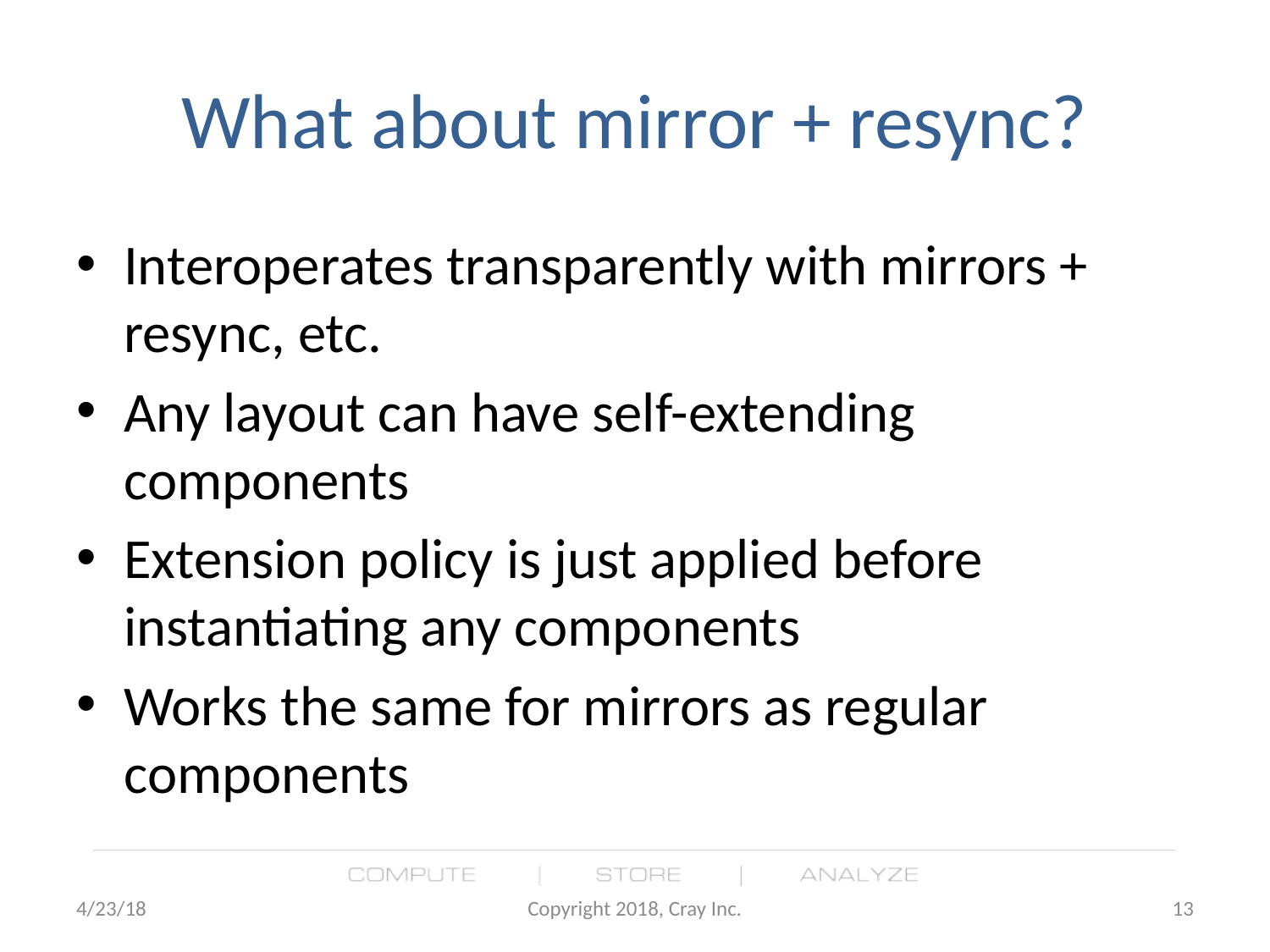

# What about mirror + resync?
Interoperates transparently with mirrors + resync, etc.
Any layout can have self-extending components
Extension policy is just applied before instantiating any components
Works the same for mirrors as regular components
4/23/18
Copyright 2018, Cray Inc.
13